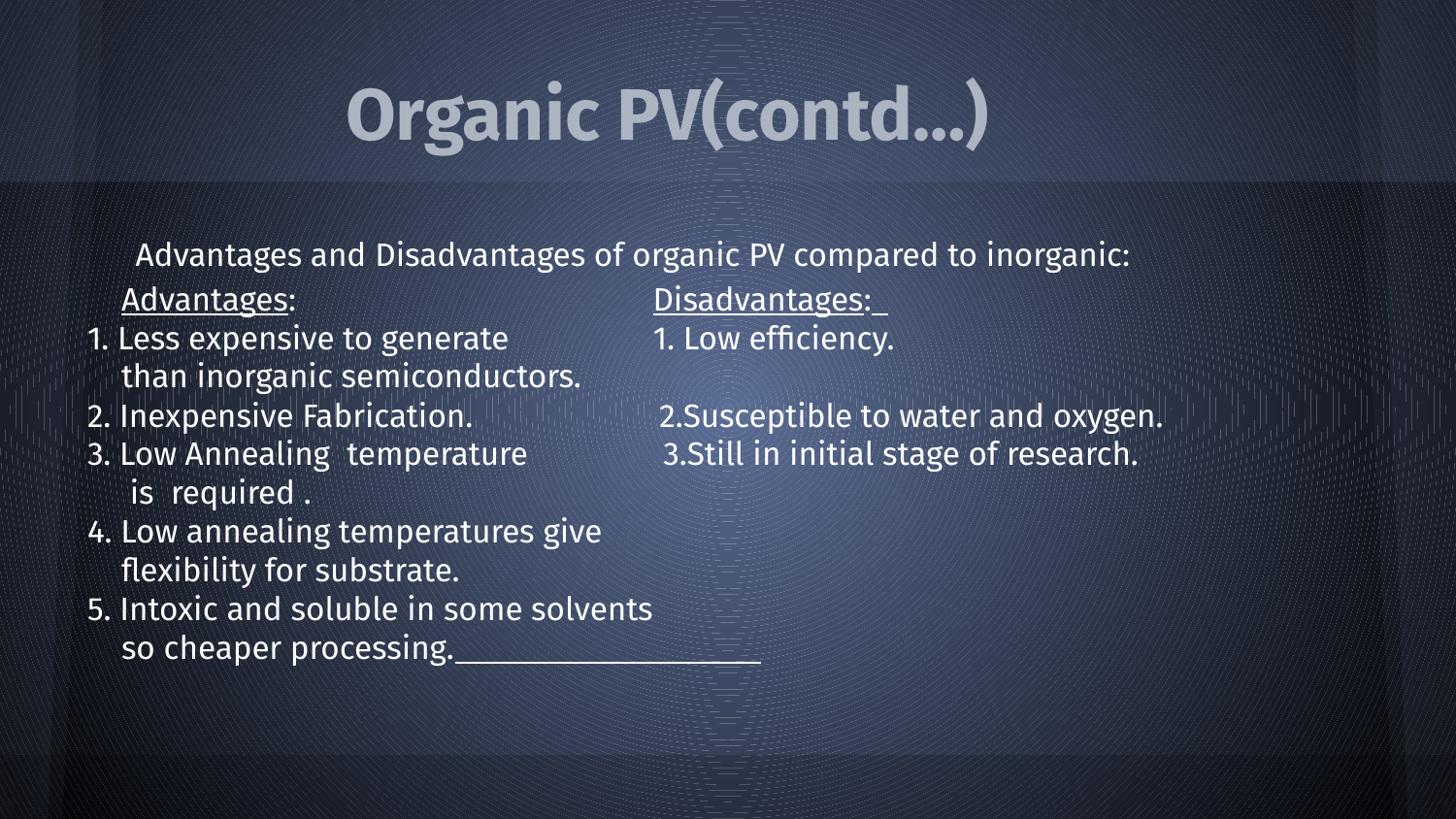

# Organic PV(contd…)
   Advantages and Disadvantages of organic PV compared to inorganic:
    Advantages:                                          Disadvantages:
1. Less expensive to generate                 1. Low efficiency.
    than inorganic semiconductors.
2. Inexpensive Fabrication.                      2.Susceptible to water and oxygen.
3. Low Annealing  temperature                3.Still in initial stage of research.
     is  required .
4. Low annealing temperatures give
    flexibility for substrate.
5. Intoxic and soluble in some solvents
    so cheaper processing.